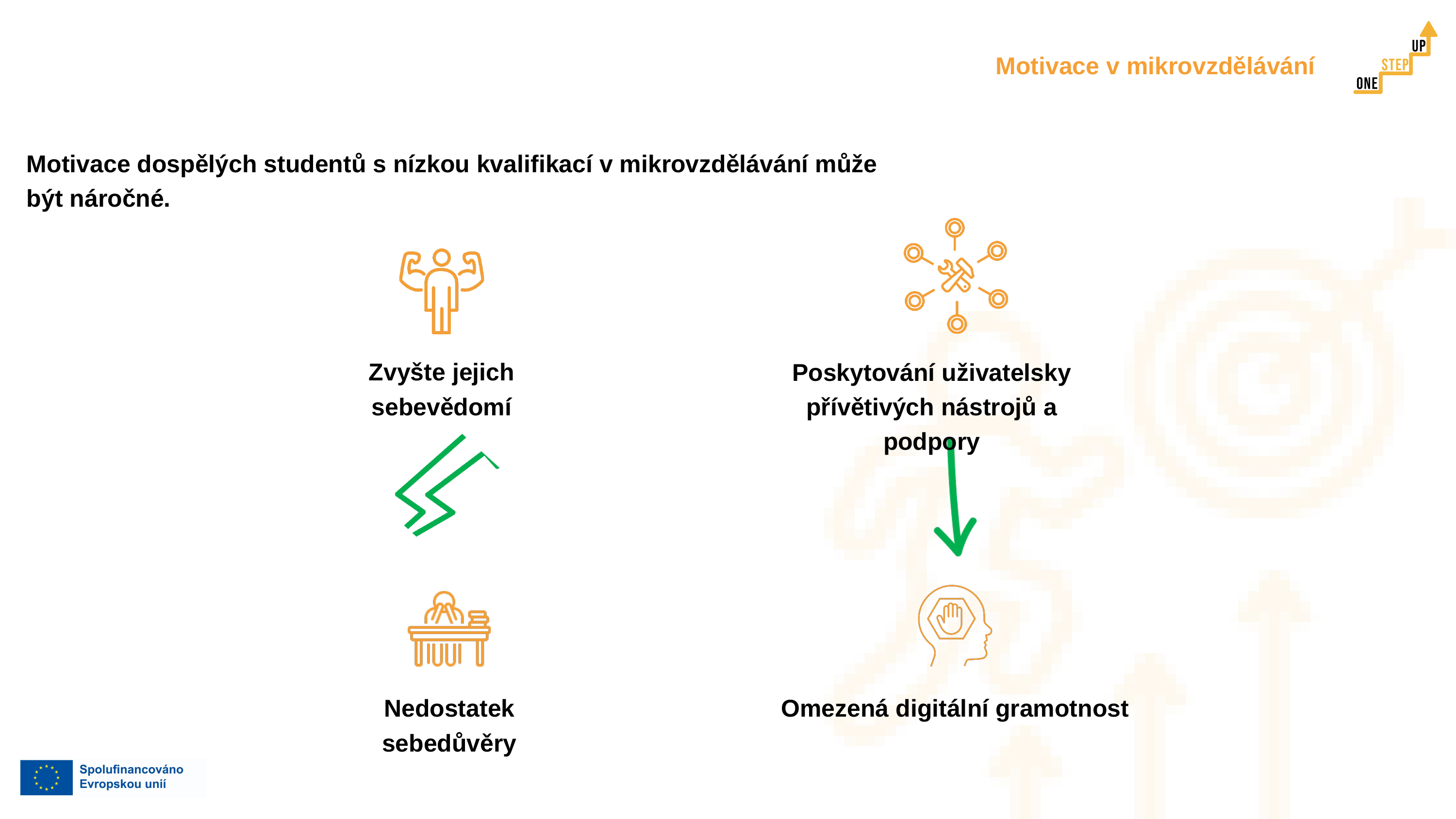

Motivace v mikrovzdělávání
Motivace dospělých studentů s nízkou kvalifikací v mikrovzdělávání může být náročné.

Zvyšte jejich sebevědomí
Poskytování uživatelsky přívětivých nástrojů a podpory

Nedostatek sebedůvěry
Omezená digitální gramotnost